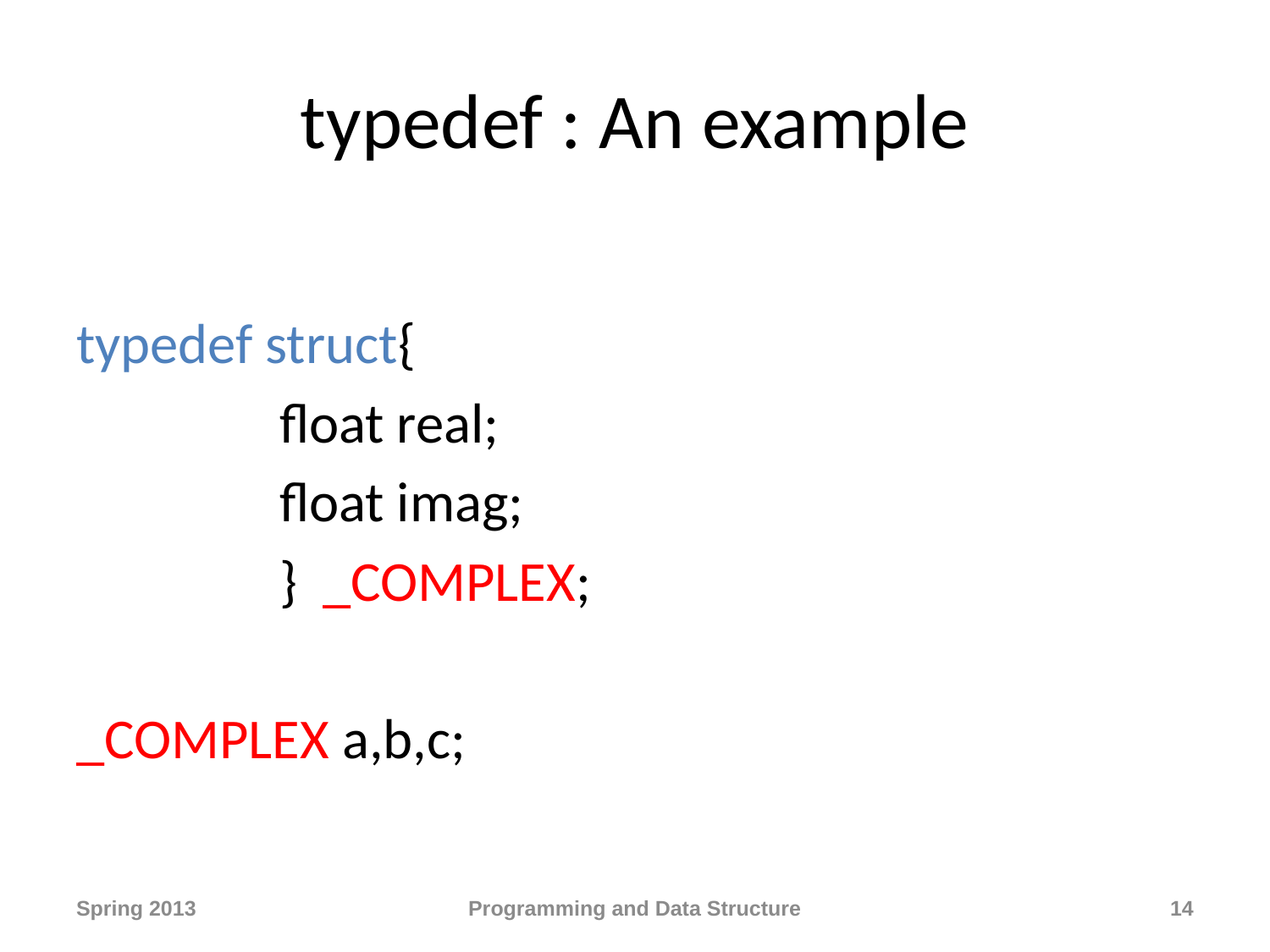

# typedef : An example

typedef struct{
                float real;
                float imag;
                }  _COMPLEX;

_COMPLEX a,b,c;

Spring 2013
Programming and Data Structure
14